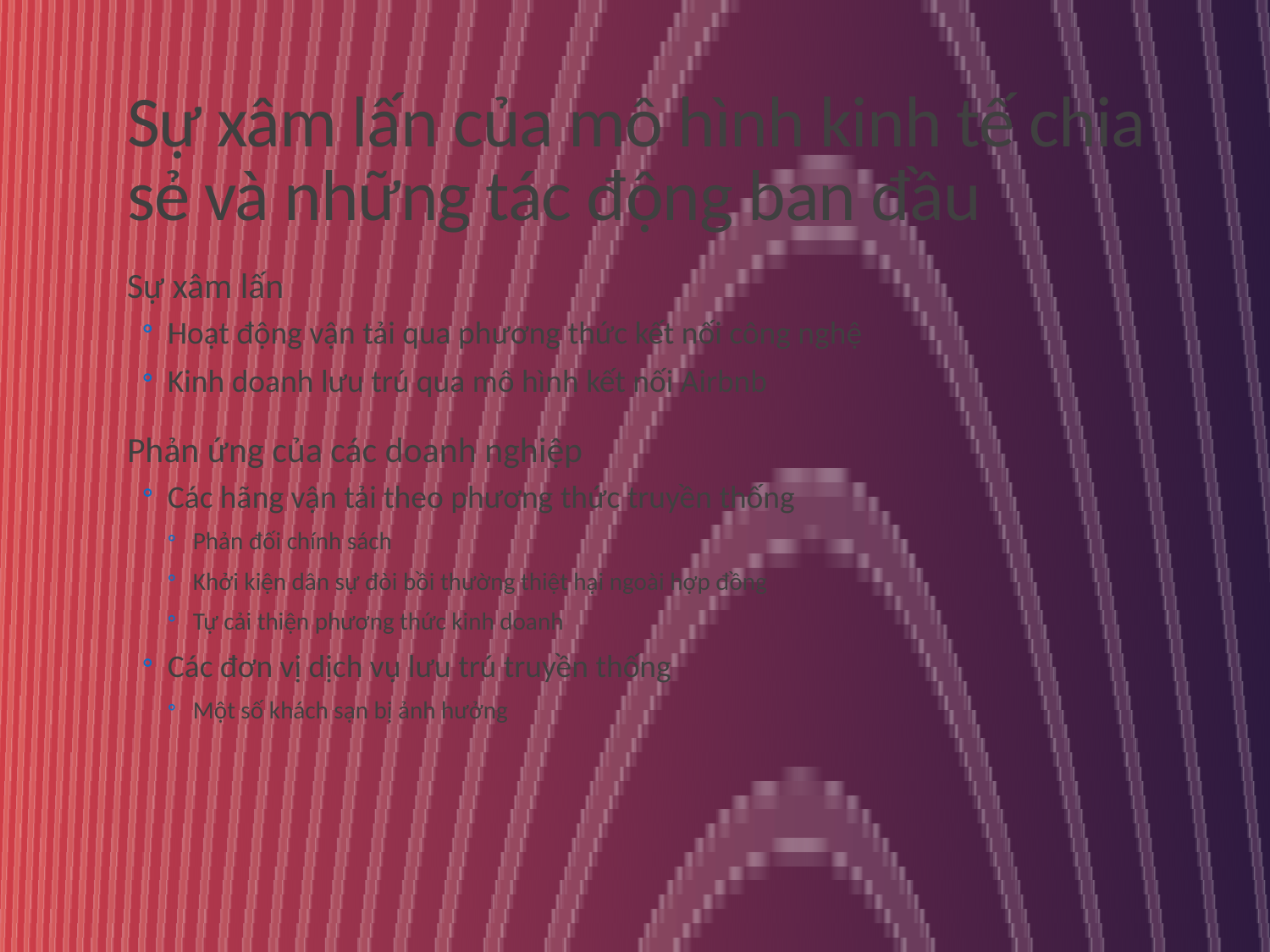

# Sự xâm lấn của mô hình kinh tế chia sẻ và những tác động ban đầu
Sự xâm lấn
Hoạt động vận tải qua phương thức kết nối công nghệ
Kinh doanh lưu trú qua mô hình kết nối Airbnb
Phản ứng của các doanh nghiệp
Các hãng vận tải theo phương thức truyền thống
Phản đối chính sách
Khởi kiện dân sự đòi bồi thường thiệt hại ngoài hợp đồng
Tự cải thiện phương thức kinh doanh
Các đơn vị dịch vụ lưu trú truyền thống
Một số khách sạn bị ảnh hưởng